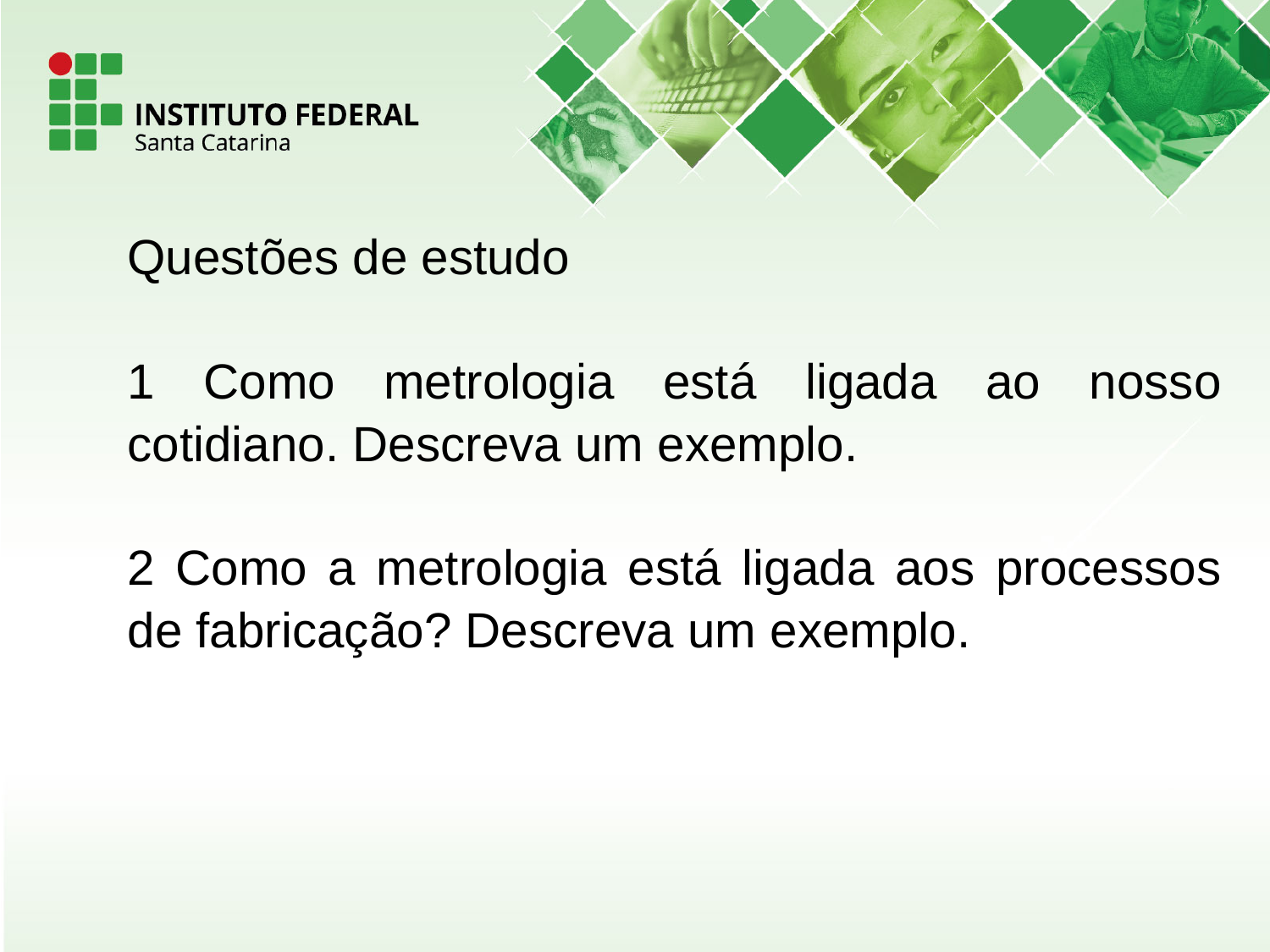

Questões de estudo

1 Como metrologia está ligada ao nosso cotidiano. Descreva um exemplo.

2 Como a metrologia está ligada aos processos de fabricação? Descreva um exemplo.